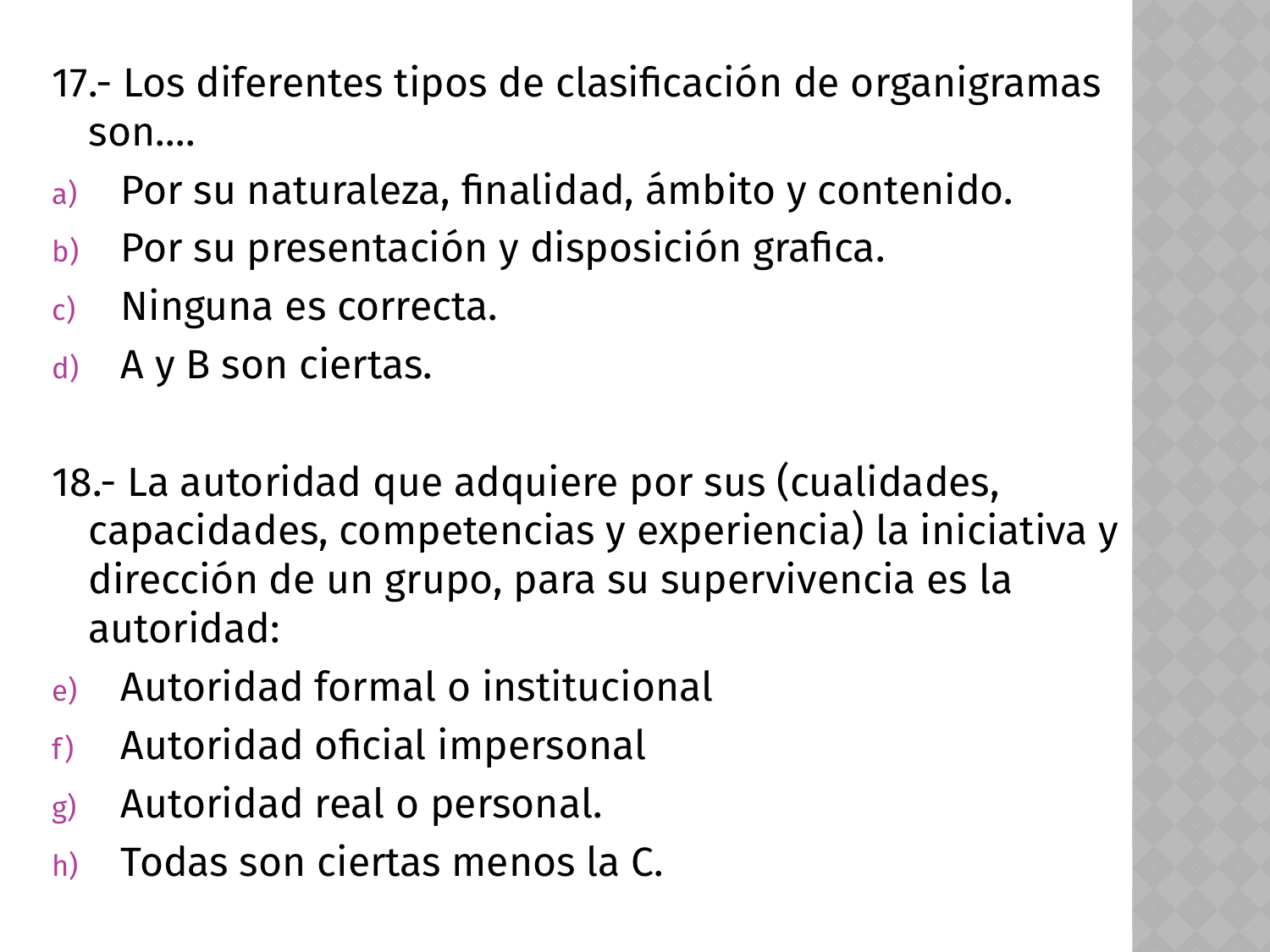

17.- Los diferentes tipos de clasificación de organigramas son….
Por su naturaleza, finalidad, ámbito y contenido.
Por su presentación y disposición grafica.
Ninguna es correcta.
A y B son ciertas.

18.- La autoridad que adquiere por sus (cualidades, capacidades, competencias y experiencia) la iniciativa y dirección de un grupo, para su supervivencia es la autoridad:
Autoridad formal o institucional
Autoridad oficial impersonal
Autoridad real o personal.
Todas son ciertas menos la C.